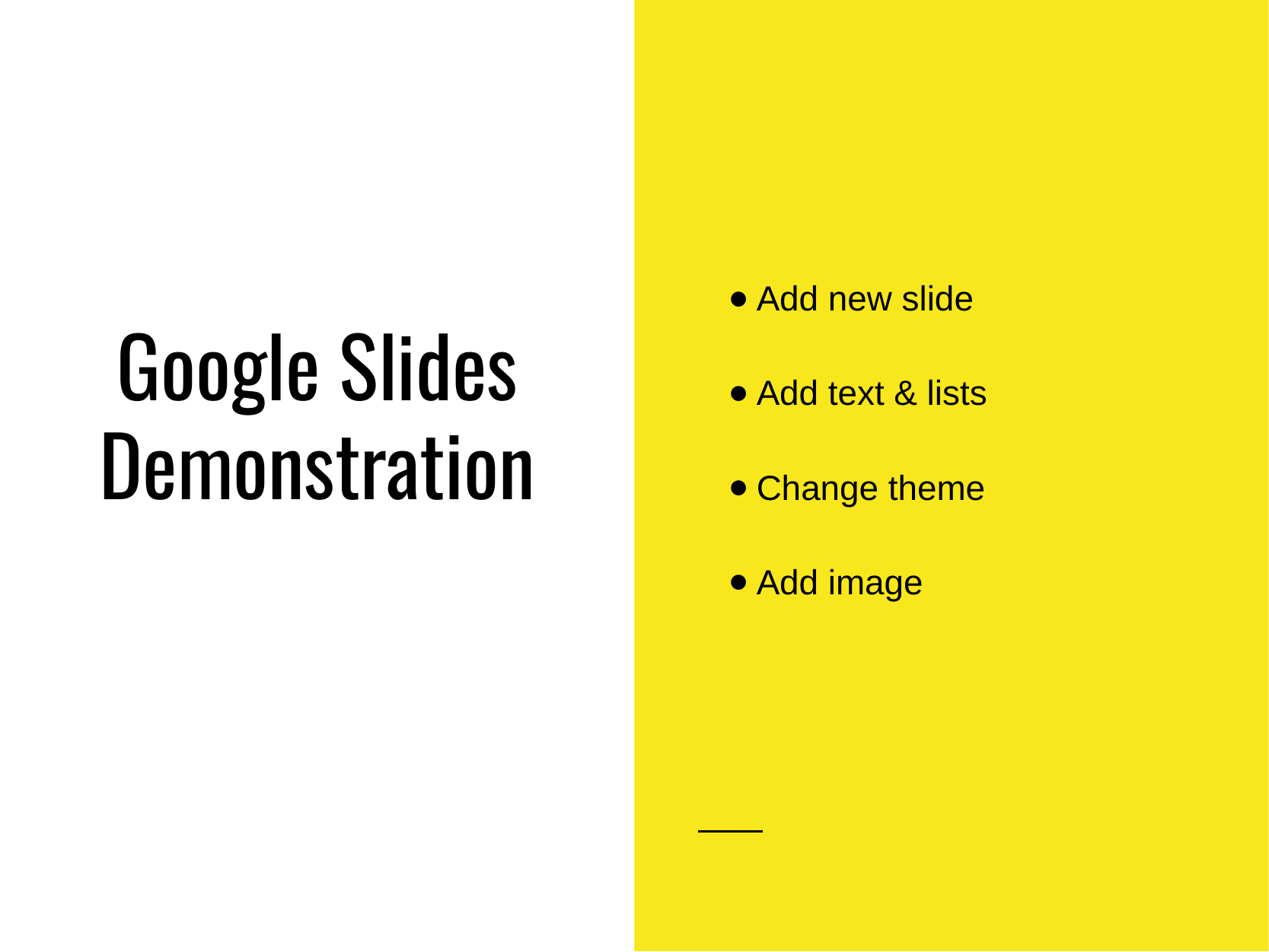

Add new slide
Add text & lists
Change theme
Add image

# Google Slides Demonstration